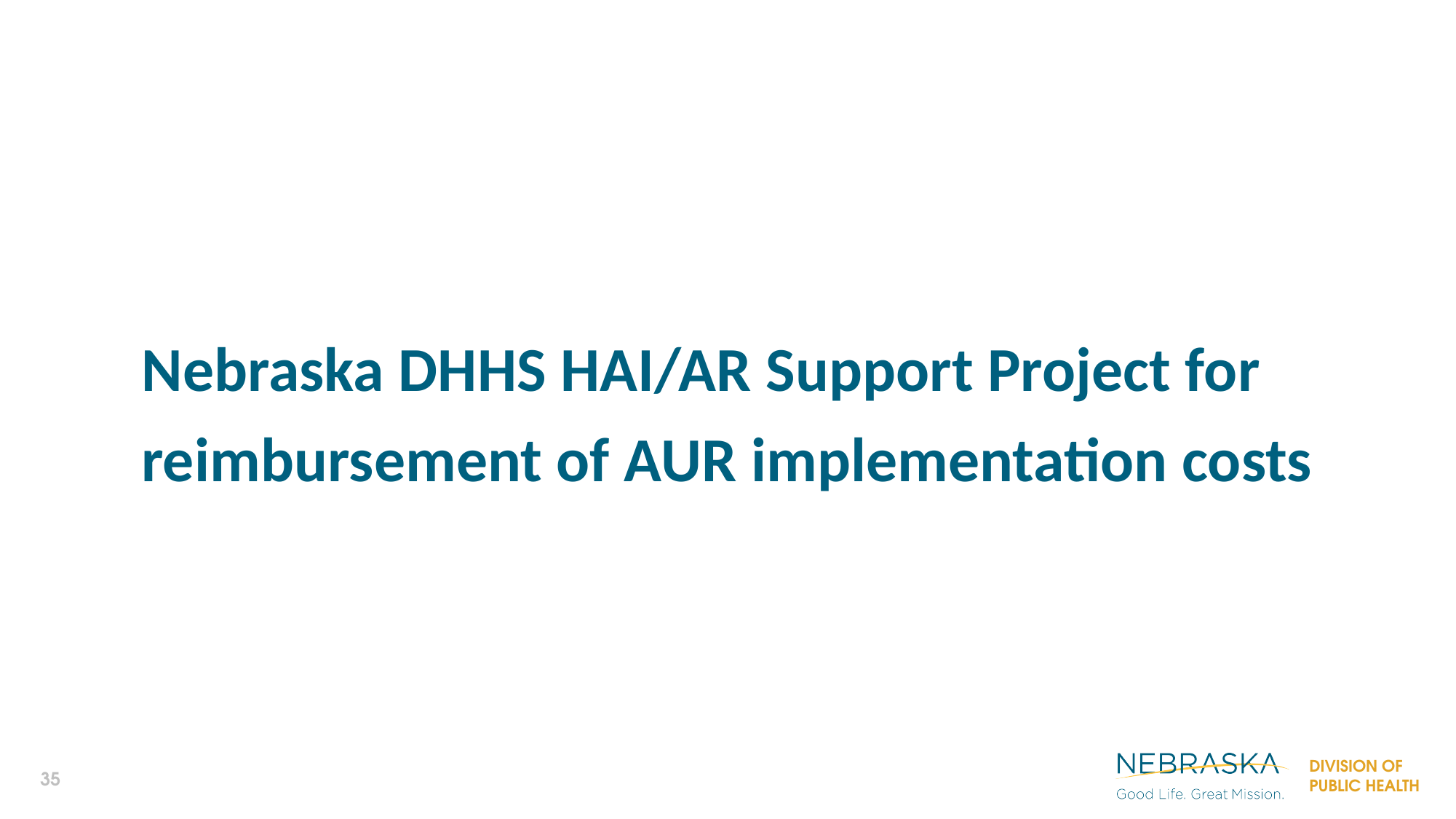

Nebraska DHHS HAI/AR Support Project for reimbursement of AUR implementation costs
35